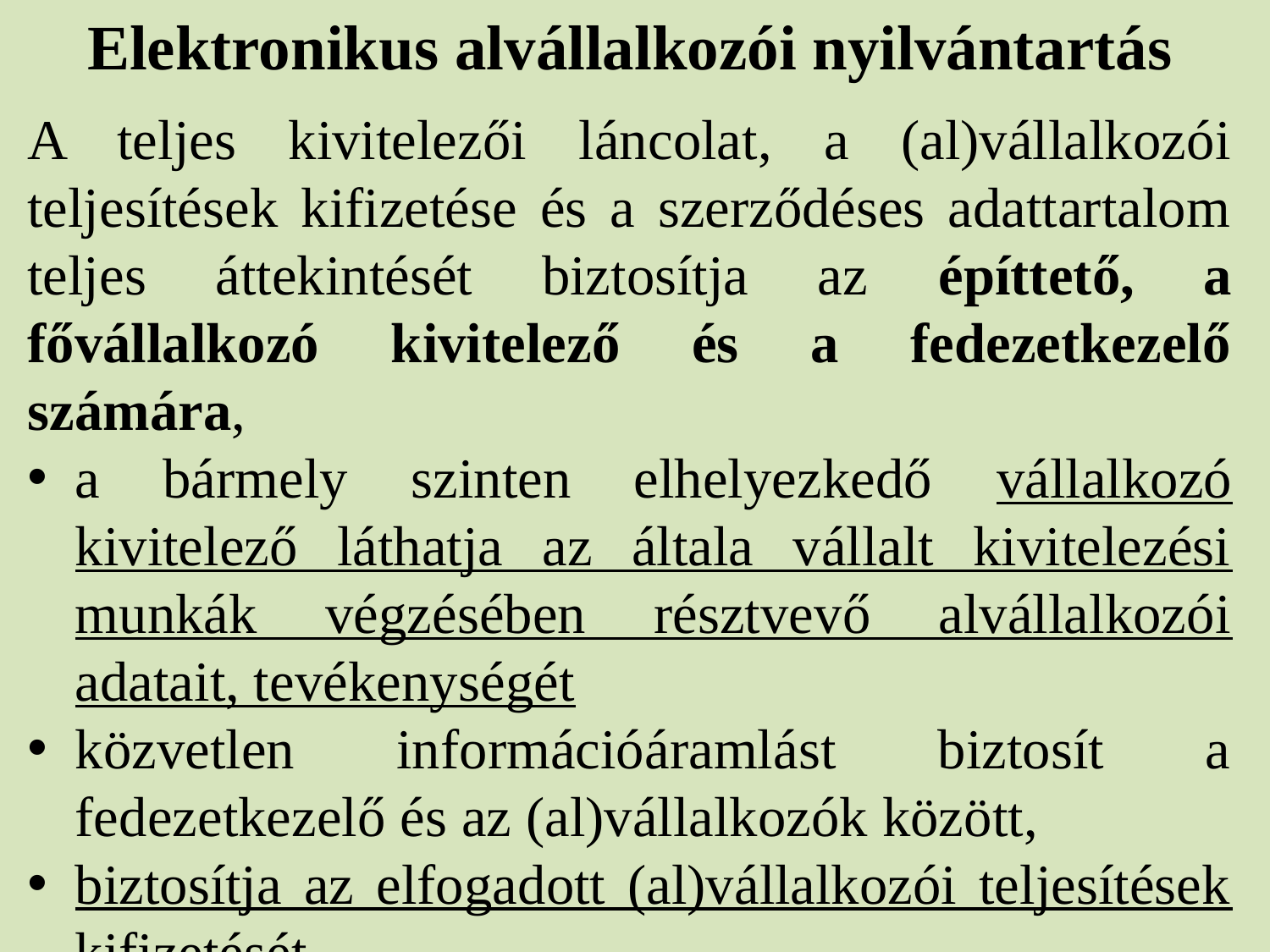

Elektronikus alvállalkozói nyilvántartás

A teljes kivitelezői láncolat, a (al)vállalkozói teljesítések kifizetése és a szerződéses adattartalom teljes áttekintését biztosítja az építtető, a fővállalkozó kivitelező és a fedezetkezelő számára,
a bármely szinten elhelyezkedő vállalkozó kivitelező láthatja az általa vállalt kivitelezési munkák végzésében résztvevő alvállalkozói adatait, tevékenységét
közvetlen információáramlást biztosít a fedezetkezelő és az (al)vállalkozók között,
biztosítja az elfogadott (al)vállalkozói teljesítések kifizetését.